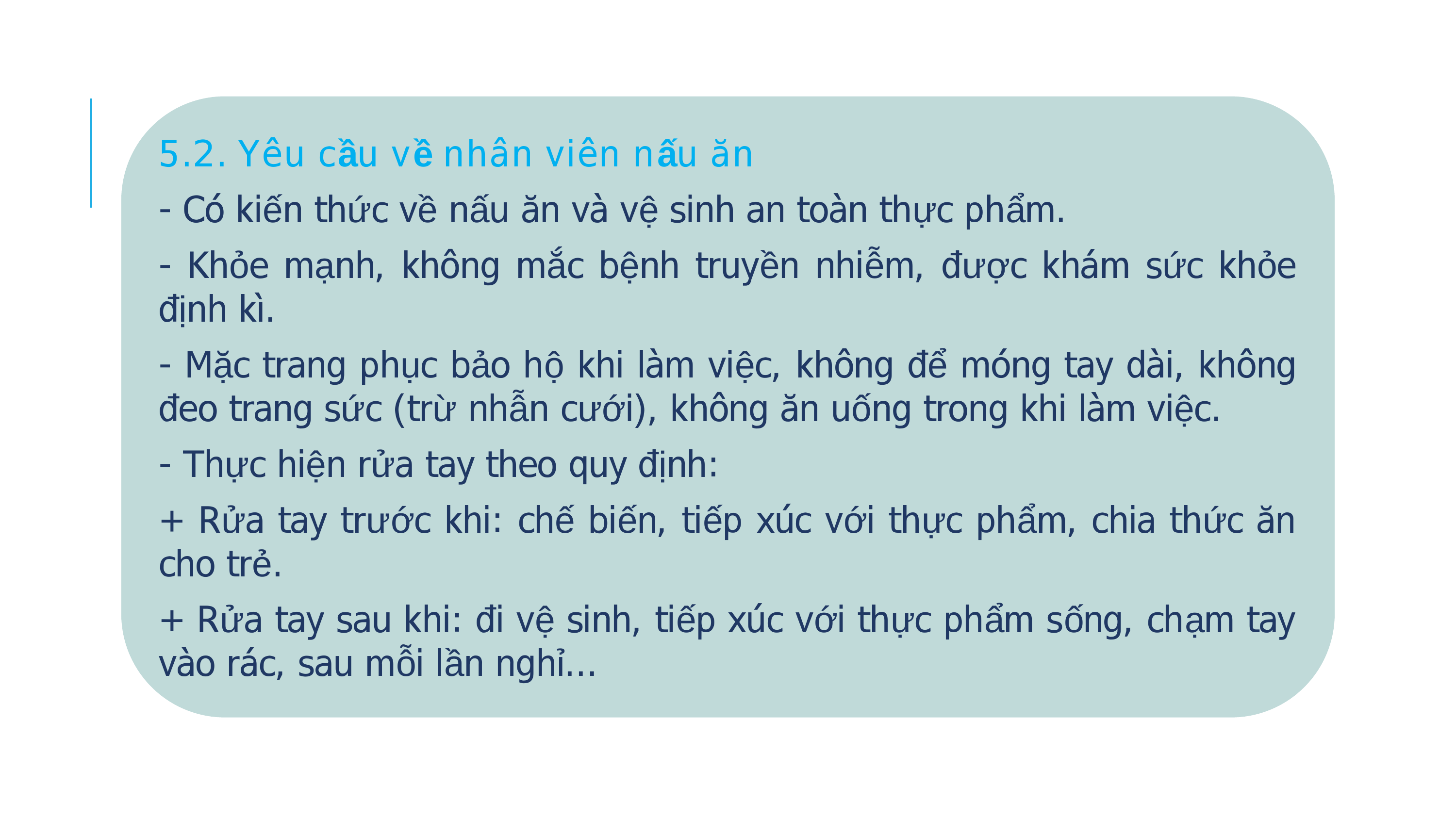

5.2. Yêu cầu về nhân viên nấu ăn
- Có kiến thức về nấu ăn và vệ sinh an toàn thực phẩm.
- Khỏe mạnh, không mắc bệnh truyền nhiễm, được khám sức khỏe định kì.
- Mặc trang phục bảo hộ khi làm việc, không để móng tay dài, không đeo trang sức (trừ nhẫn cưới), không ăn uống trong khi làm việc.
- Thực hiện rửa tay theo quy định:
+ Rửa tay trước khi: chế biến, tiếp xúc với thực phẩm, chia thức ăn cho trẻ.
+ Rửa tay sau khi: đi vệ sinh, tiếp xúc với thực phẩm sống, chạm tay vào rác, sau mỗi lần nghỉ...